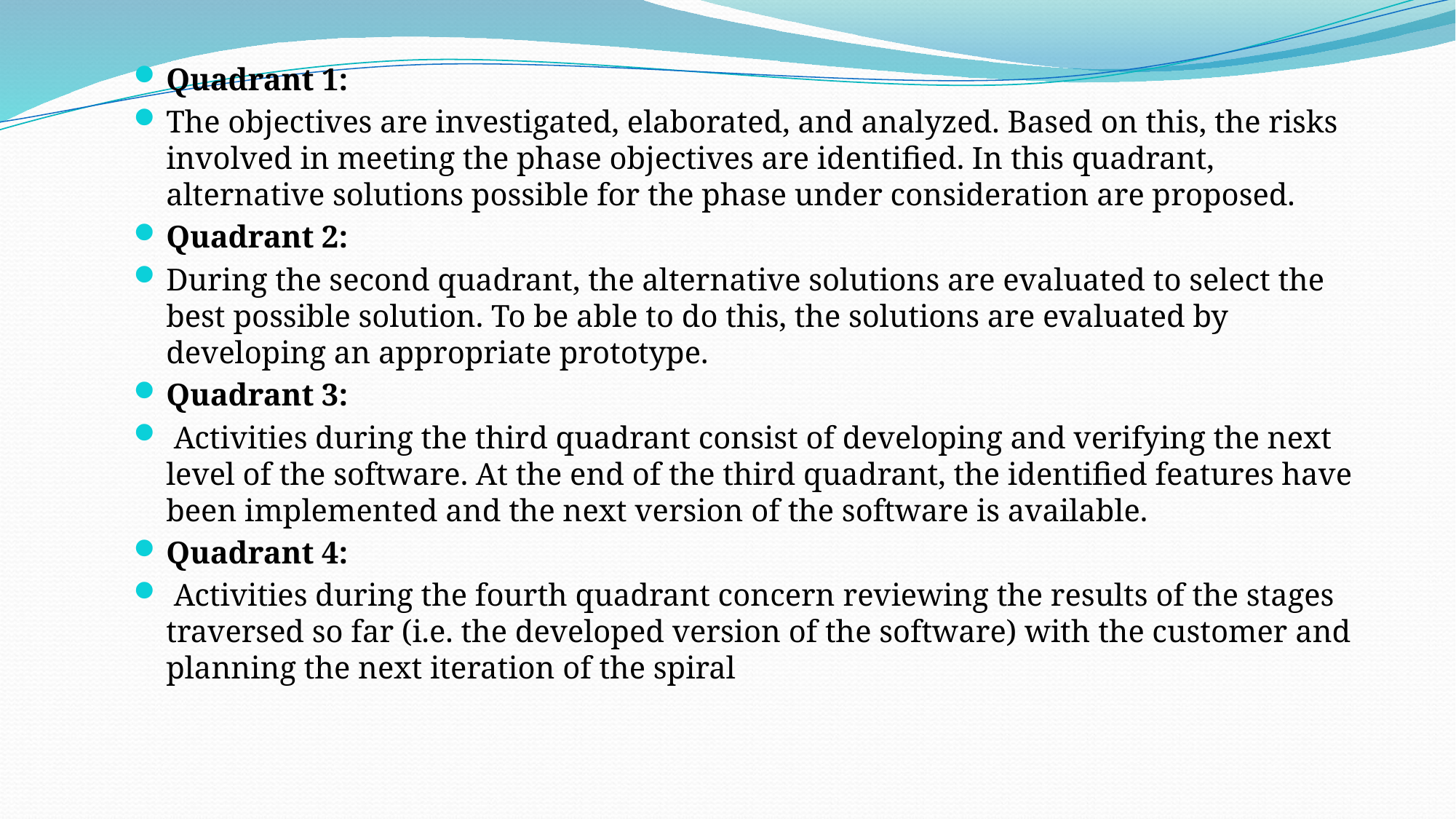

Quadrant 1:
The objectives are investigated, elaborated, and analyzed. Based on this, the risks involved in meeting the phase objectives are identified. In this quadrant, alternative solutions possible for the phase under consideration are proposed.
Quadrant 2:
During the second quadrant, the alternative solutions are evaluated to select the best possible solution. To be able to do this, the solutions are evaluated by developing an appropriate prototype.
Quadrant 3:
 Activities during the third quadrant consist of developing and verifying the next level of the software. At the end of the third quadrant, the identified features have been implemented and the next version of the software is available.
Quadrant 4:
 Activities during the fourth quadrant concern reviewing the results of the stages traversed so far (i.e. the developed version of the software) with the customer and planning the next iteration of the spiral